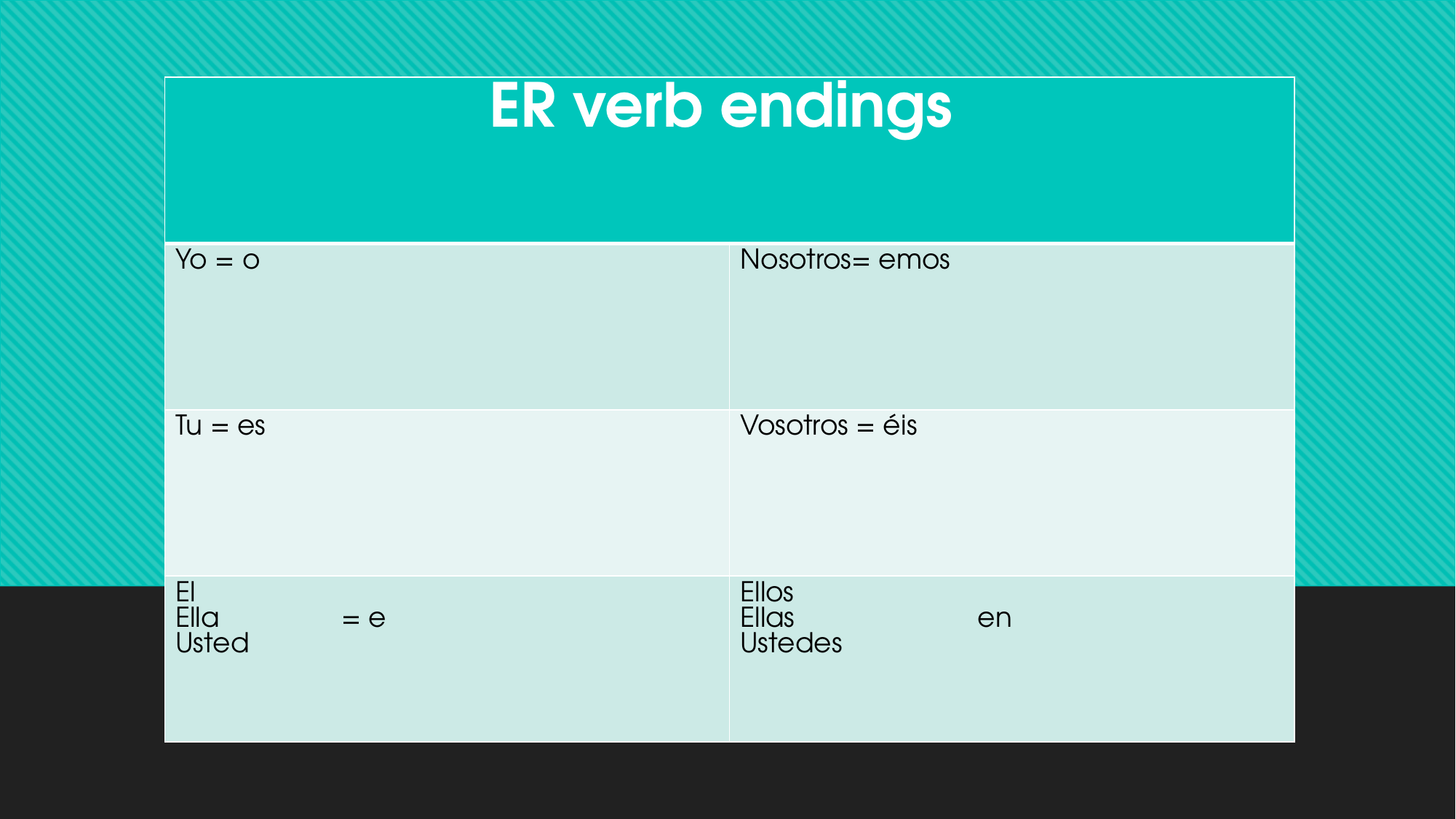

| ER verb endings |  |
| --- | --- |
| Yo = o | Nosotros= emos |
| Tu = es | Vosotros = éis |
| El Ella = e Usted | Ellos Ellas en Ustedes |